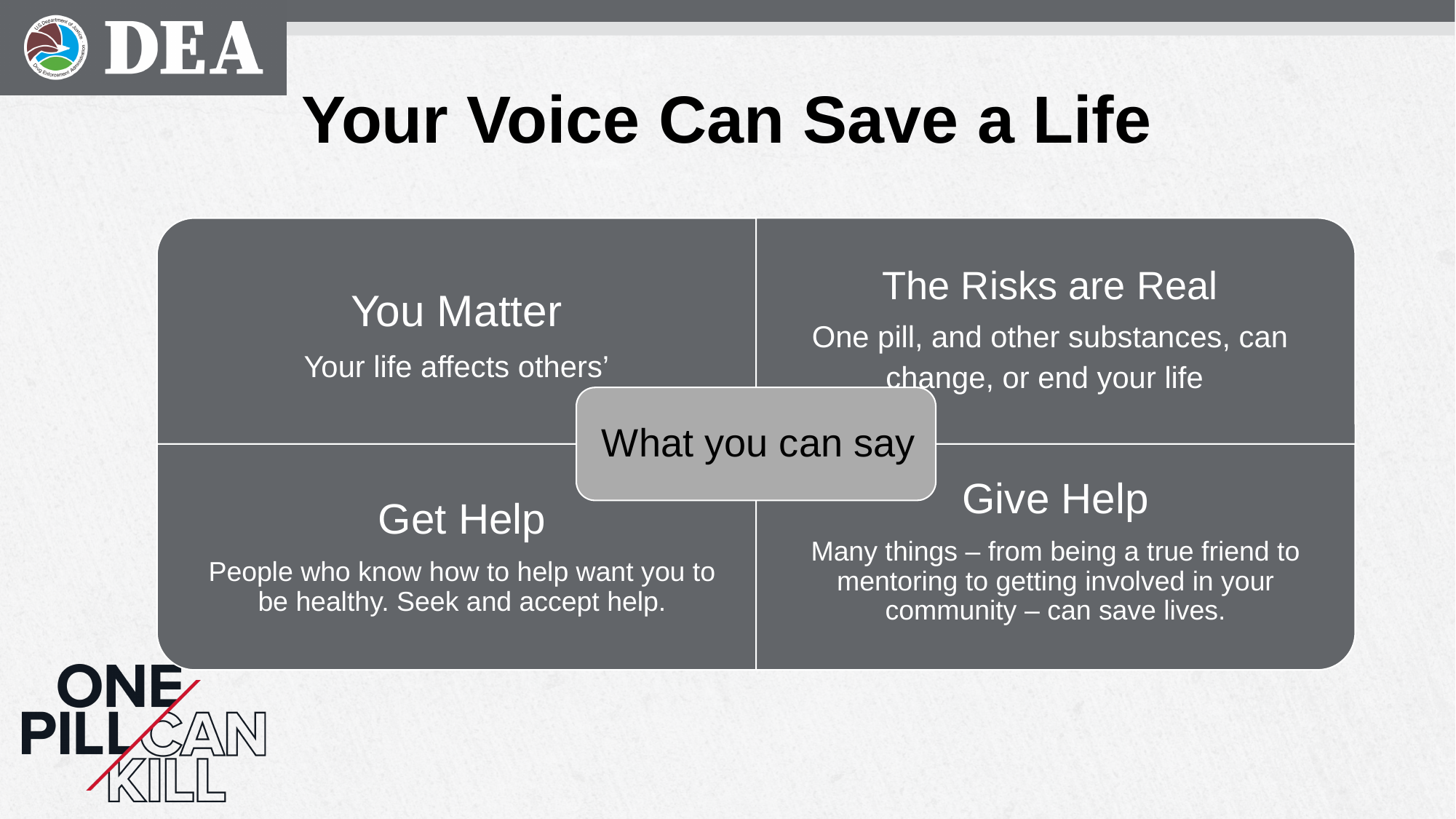

# Your Voice Can Save a Life
You Matter
Your life affects others’
The Risks are Real
One pill, and other substances, can change, or end your life
Get Help
People who know how to help want you to be healthy. Seek and accept help.
Give Help
Many things – from being a true friend to mentoring to getting involved in your community – can save lives.
What you can say